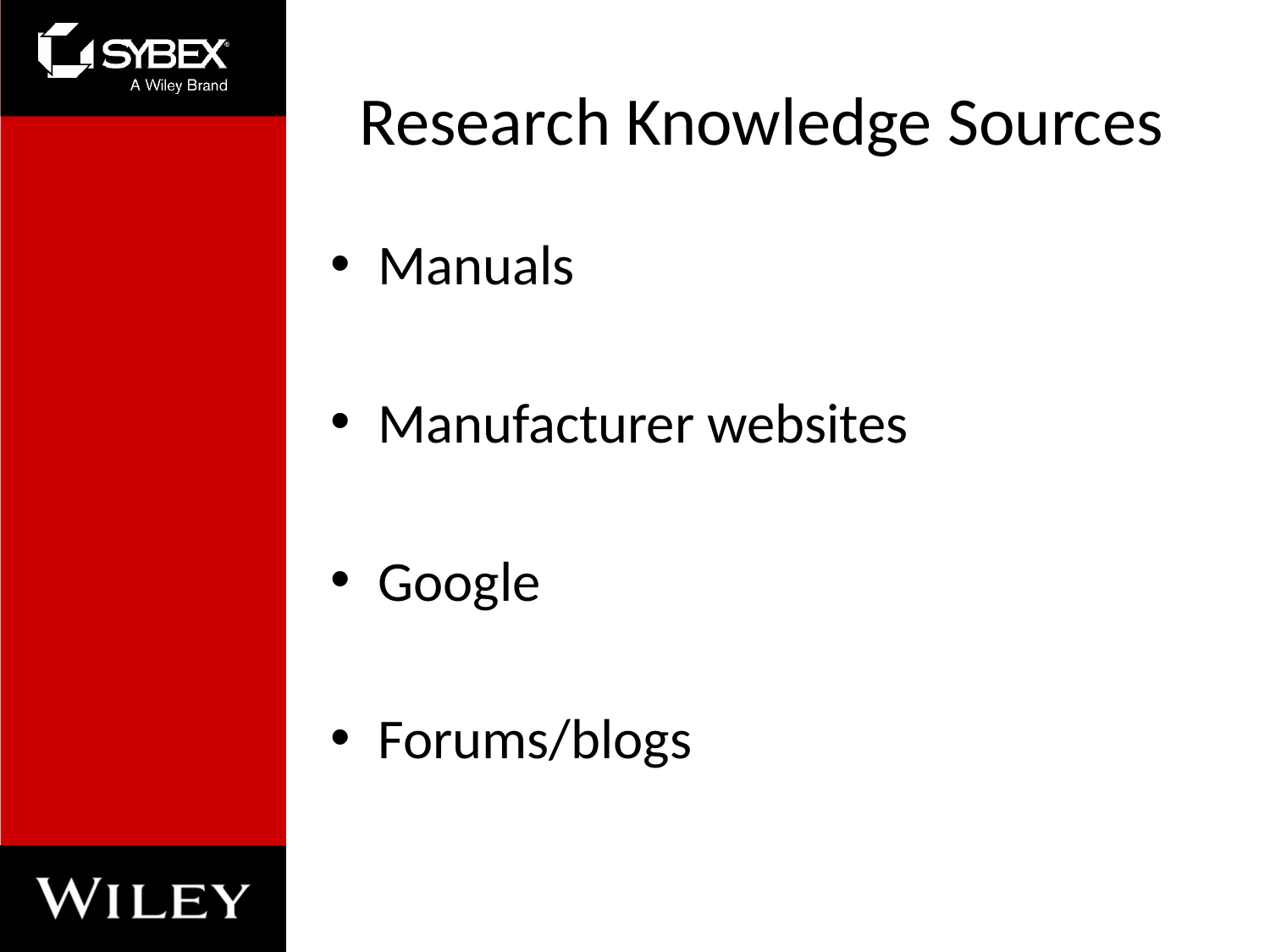

# Research Knowledge Sources
Manuals

Manufacturer websites

Google

Forums/blogs